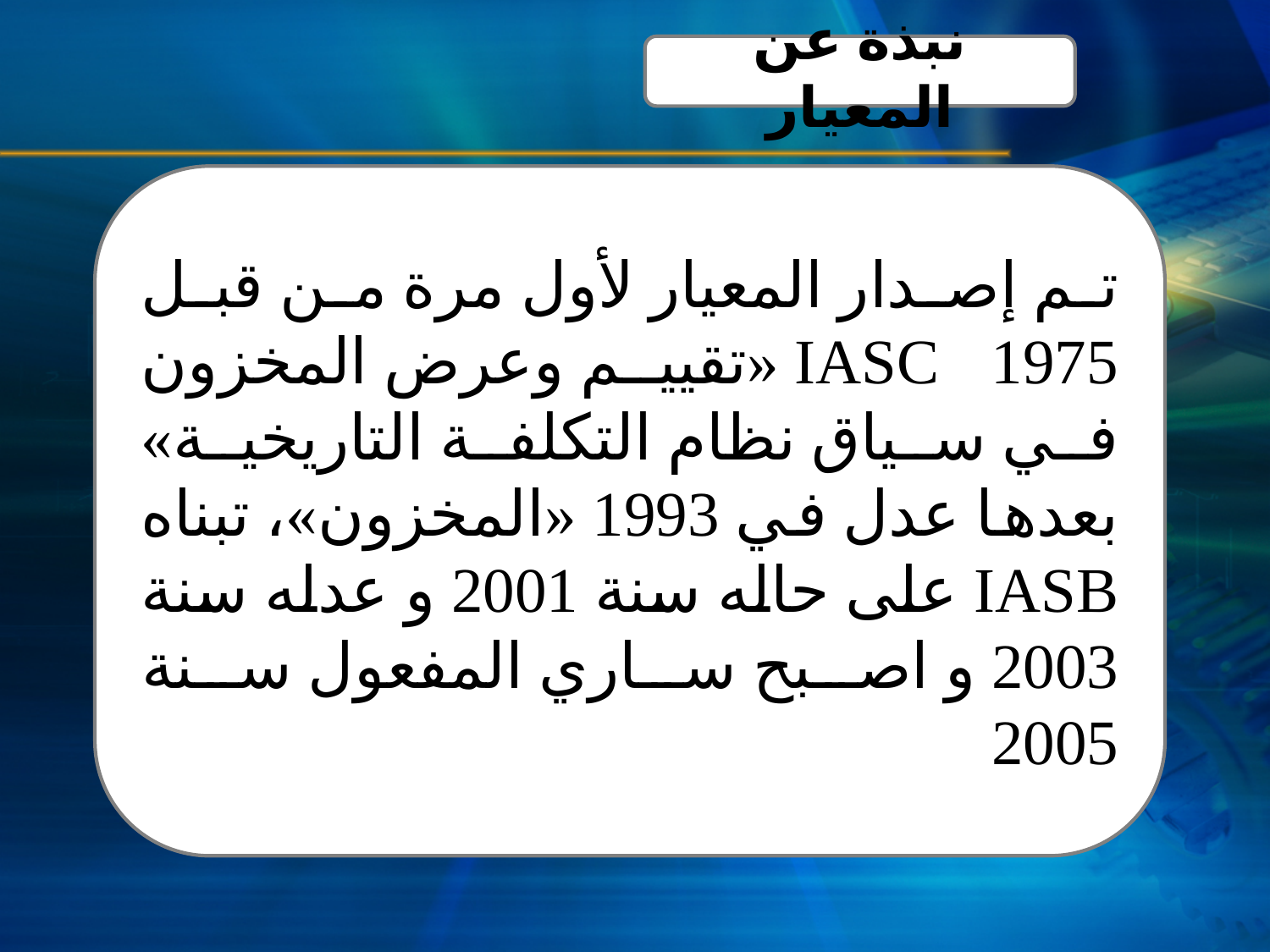

نبذة عن المعيار
تم إصدار المعیار لأول مرة من قبل IASC 1975 «تقييم وعرض المخزون في سياق نظام التكلفة التاريخية» بعدها عدل في 1993 «المخزون»، تبناه IASB على حاله سنة 2001 و عدله سنة 2003 و اصبح ساري المفعول سنة 2005